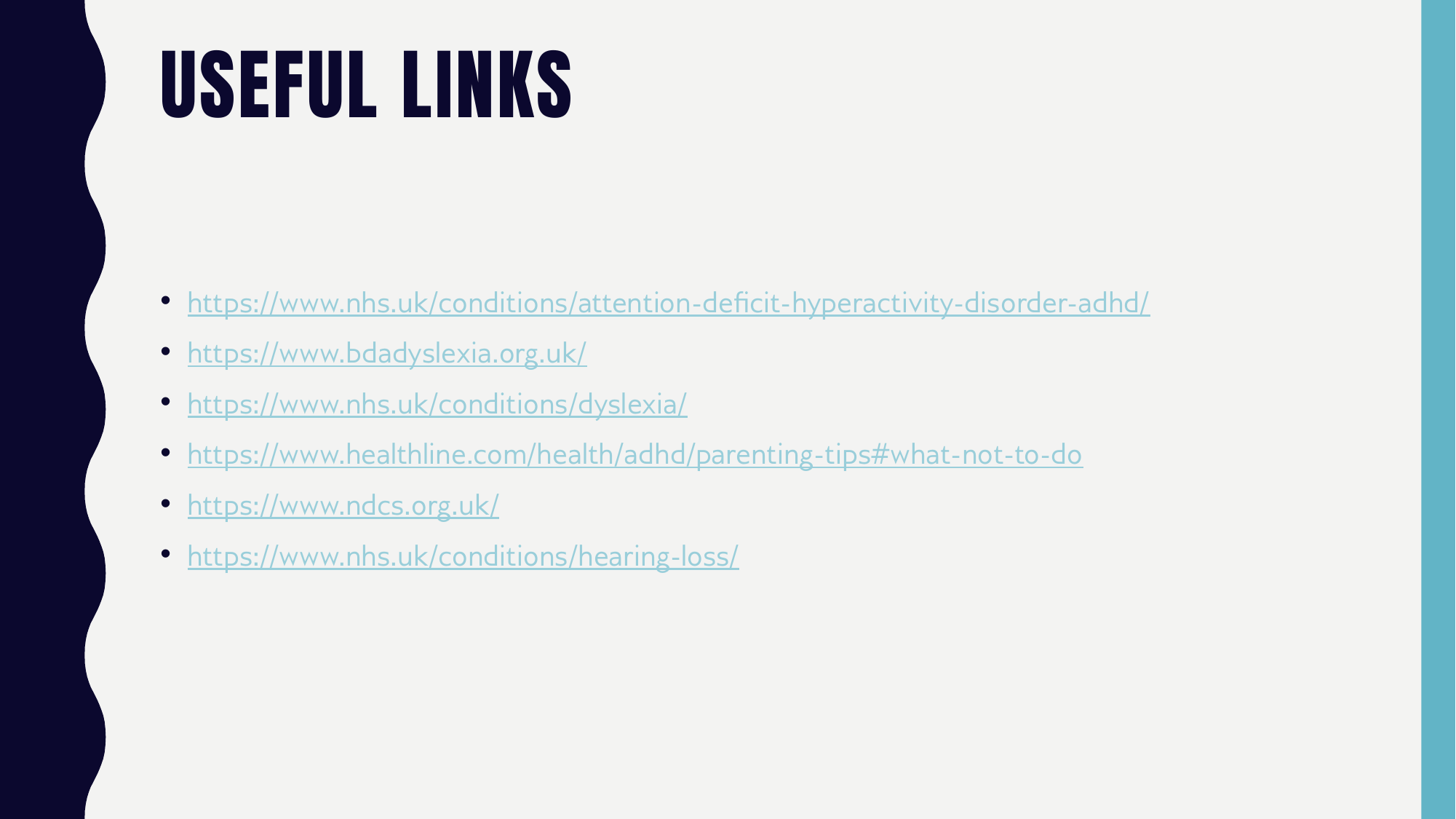

# Useful Links
https://www.nhs.uk/conditions/attention-deficit-hyperactivity-disorder-adhd/
https://www.bdadyslexia.org.uk/
https://www.nhs.uk/conditions/dyslexia/
https://www.healthline.com/health/adhd/parenting-tips#what-not-to-do
https://www.ndcs.org.uk/
https://www.nhs.uk/conditions/hearing-loss/